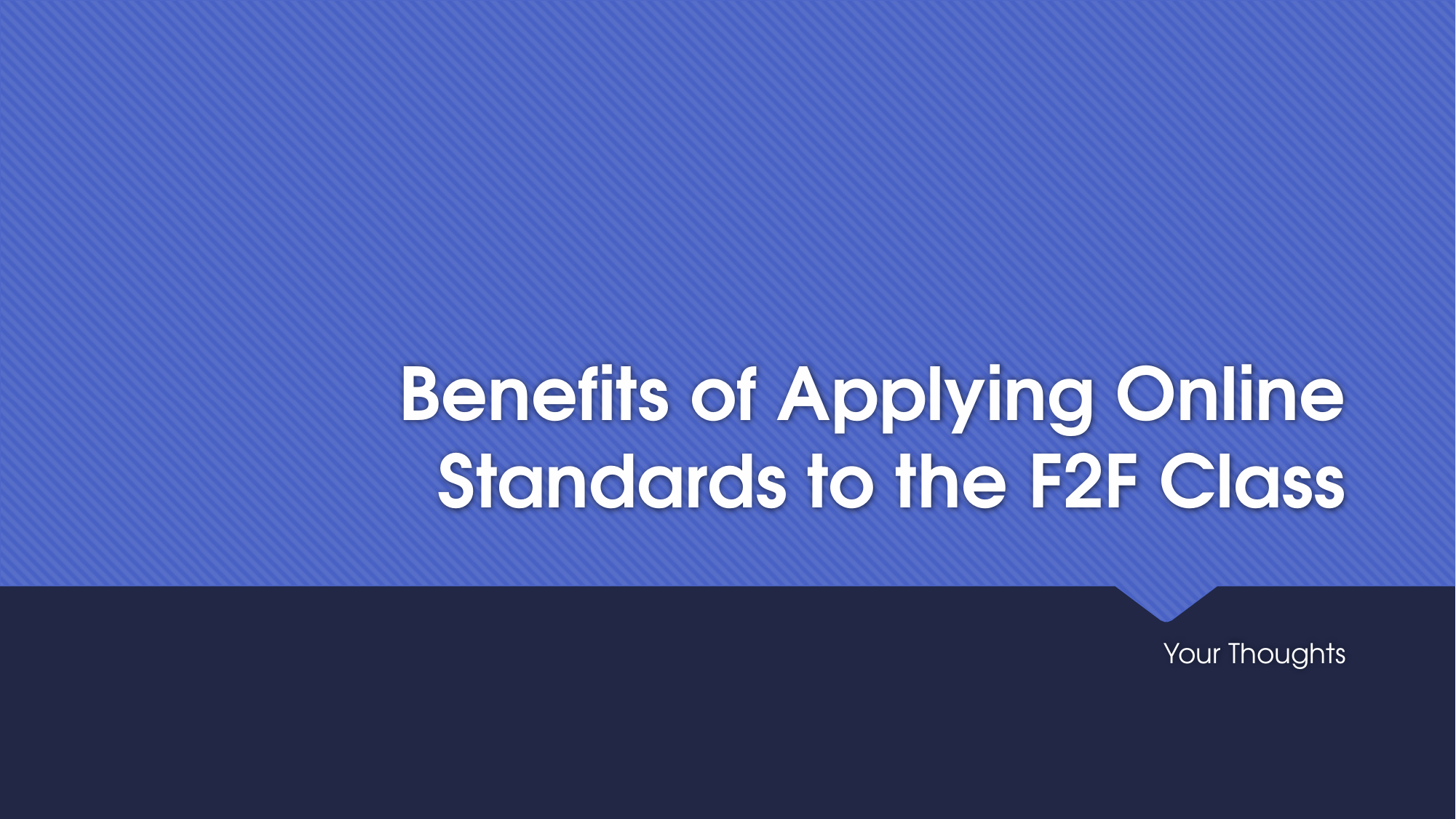

# Benefits of Applying Online Standards to the F2F Class
Your Thoughts